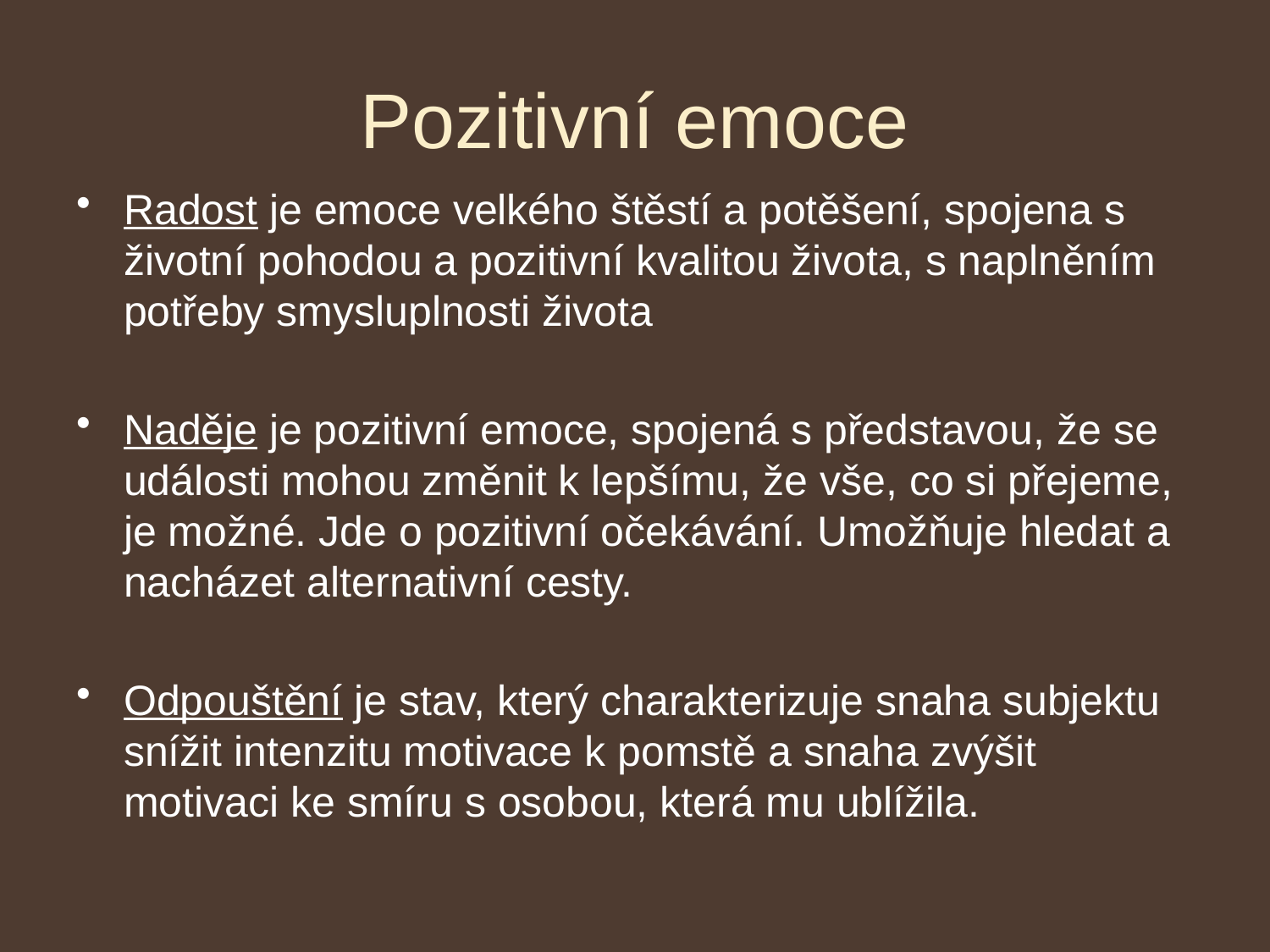

# Pozitivní emoce
Radost je emoce velkého štěstí a potěšení, spojena s životní pohodou a pozitivní kvalitou života, s naplněním potřeby smysluplnosti života

Naděje je pozitivní emoce, spojená s představou, že se události mohou změnit k lepšímu, že vše, co si přejeme, je možné. Jde o pozitivní očekávání. Umožňuje hledat a nacházet alternativní cesty.

Odpouštění je stav, který charakterizuje snaha subjektu snížit intenzitu motivace k pomstě a snaha zvýšit motivaci ke smíru s osobou, která mu ublížila.